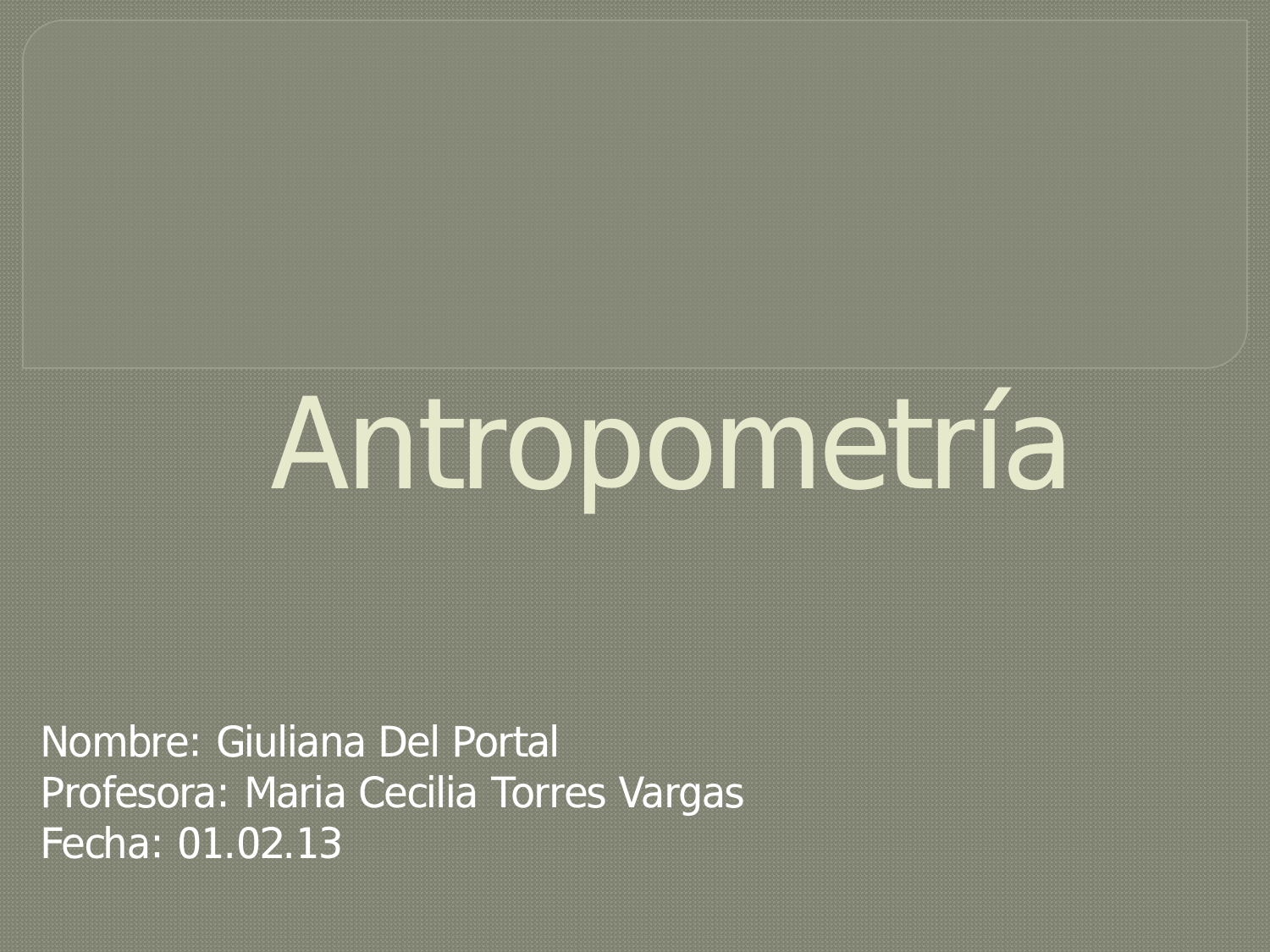

# Antropometría
Nombre: Giuliana Del Portal
Profesora: Maria Cecilia Torres Vargas
Fecha: 01.02.13